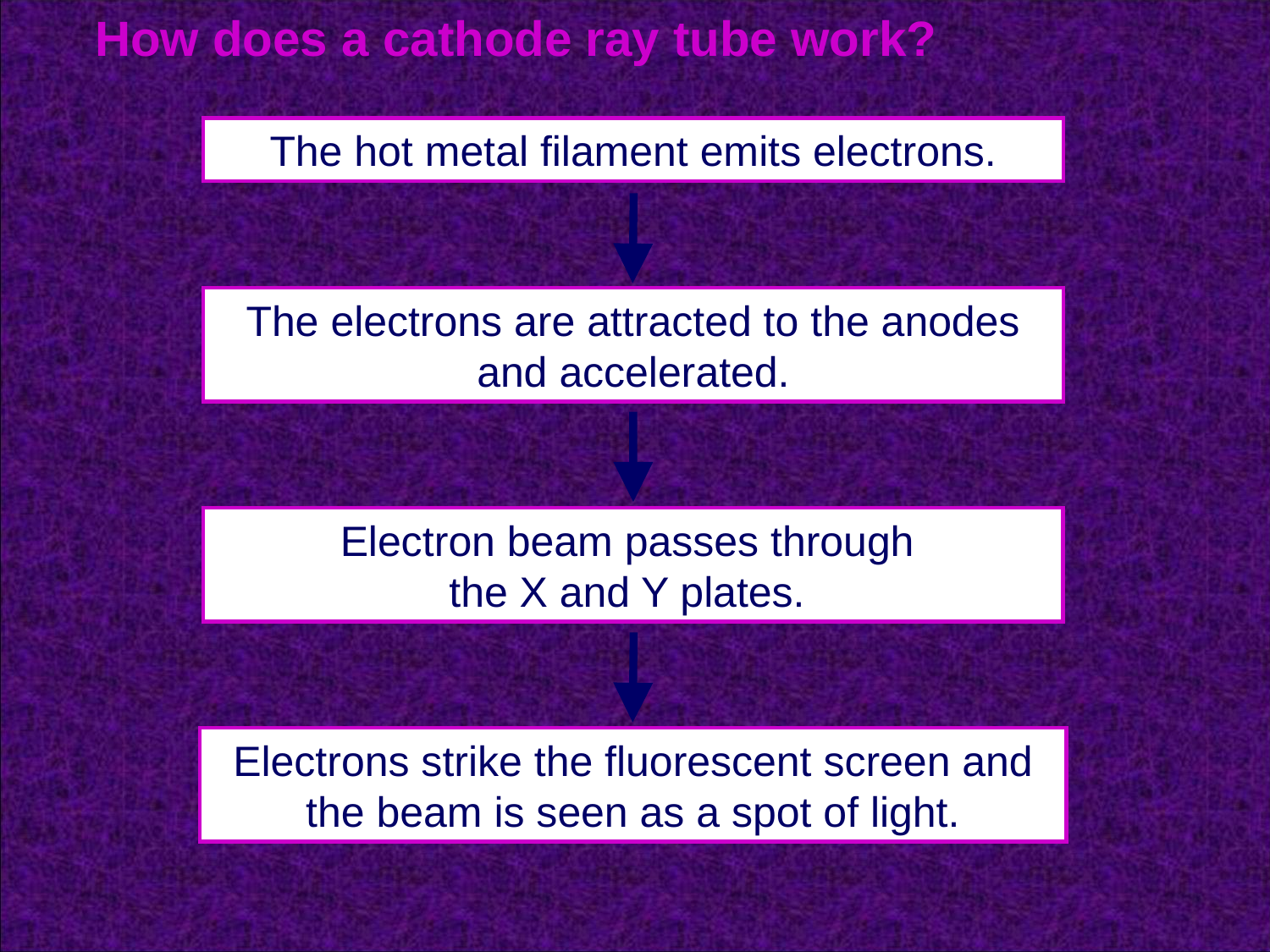

# How does a cathode ray tube work?
The hot metal filament emits electrons.

The electrons are attracted to the anodes and accelerated.

Electron beam passes through
the X and Y plates.

Electrons strike the fluorescent screen and the beam is seen as a spot of light.